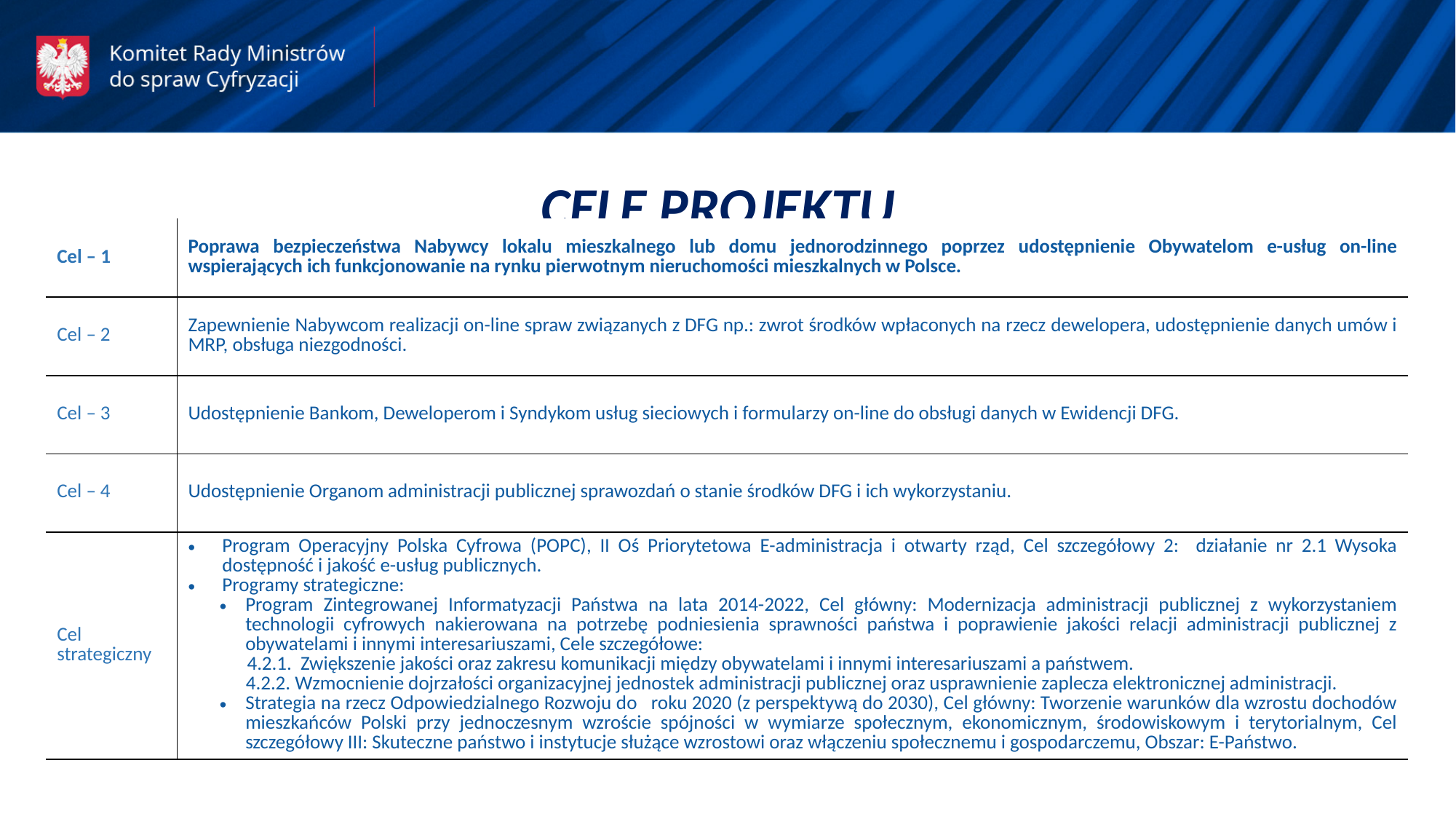

CELE PROJEKTU

| Cel – 1 | Poprawa bezpieczeństwa Nabywcy lokalu mieszkalnego lub domu jednorodzinnego poprzez udostępnienie Obywatelom e-usług on-line wspierających ich funkcjonowanie na rynku pierwotnym nieruchomości mieszkalnych w Polsce. |
| --- | --- |
| Cel – 2 | Zapewnienie Nabywcom realizacji on-line spraw związanych z DFG np.: zwrot środków wpłaconych na rzecz dewelopera, udostępnienie danych umów i MRP, obsługa niezgodności. |
| Cel – 3 | Udostępnienie Bankom, Deweloperom i Syndykom usług sieciowych i formularzy on-line do obsługi danych w Ewidencji DFG. |
| Cel – 4 | Udostępnienie Organom administracji publicznej sprawozdań o stanie środków DFG i ich wykorzystaniu. |
| Cel strategiczny | Program Operacyjny Polska Cyfrowa (POPC), II Oś Priorytetowa E-administracja i otwarty rząd, Cel szczegółowy 2: działanie nr 2.1 Wysoka dostępność i jakość e-usług publicznych. Programy strategiczne: Program Zintegrowanej Informatyzacji Państwa na lata 2014-2022, Cel główny: Modernizacja administracji publicznej z wykorzystaniem technologii cyfrowych nakierowana na potrzebę podniesienia sprawności państwa i poprawienie jakości relacji administracji publicznej z obywatelami i innymi interesariuszami, Cele szczegółowe: 4.2.1. Zwiększenie jakości oraz zakresu komunikacji między obywatelami i innymi interesariuszami a państwem. 4.2.2. Wzmocnienie dojrzałości organizacyjnej jednostek administracji publicznej oraz usprawnienie zaplecza elektronicznej administracji. Strategia na rzecz Odpowiedzialnego Rozwoju do roku 2020 (z perspektywą do 2030), Cel główny: Tworzenie warunków dla wzrostu dochodów mieszkańców Polski przy jednoczesnym wzroście spójności w wymiarze społecznym, ekonomicznym, środowiskowym i terytorialnym, Cel szczegółowy III: Skuteczne państwo i instytucje służące wzrostowi oraz włączeniu społecznemu i gospodarczemu, Obszar: E-Państwo. |